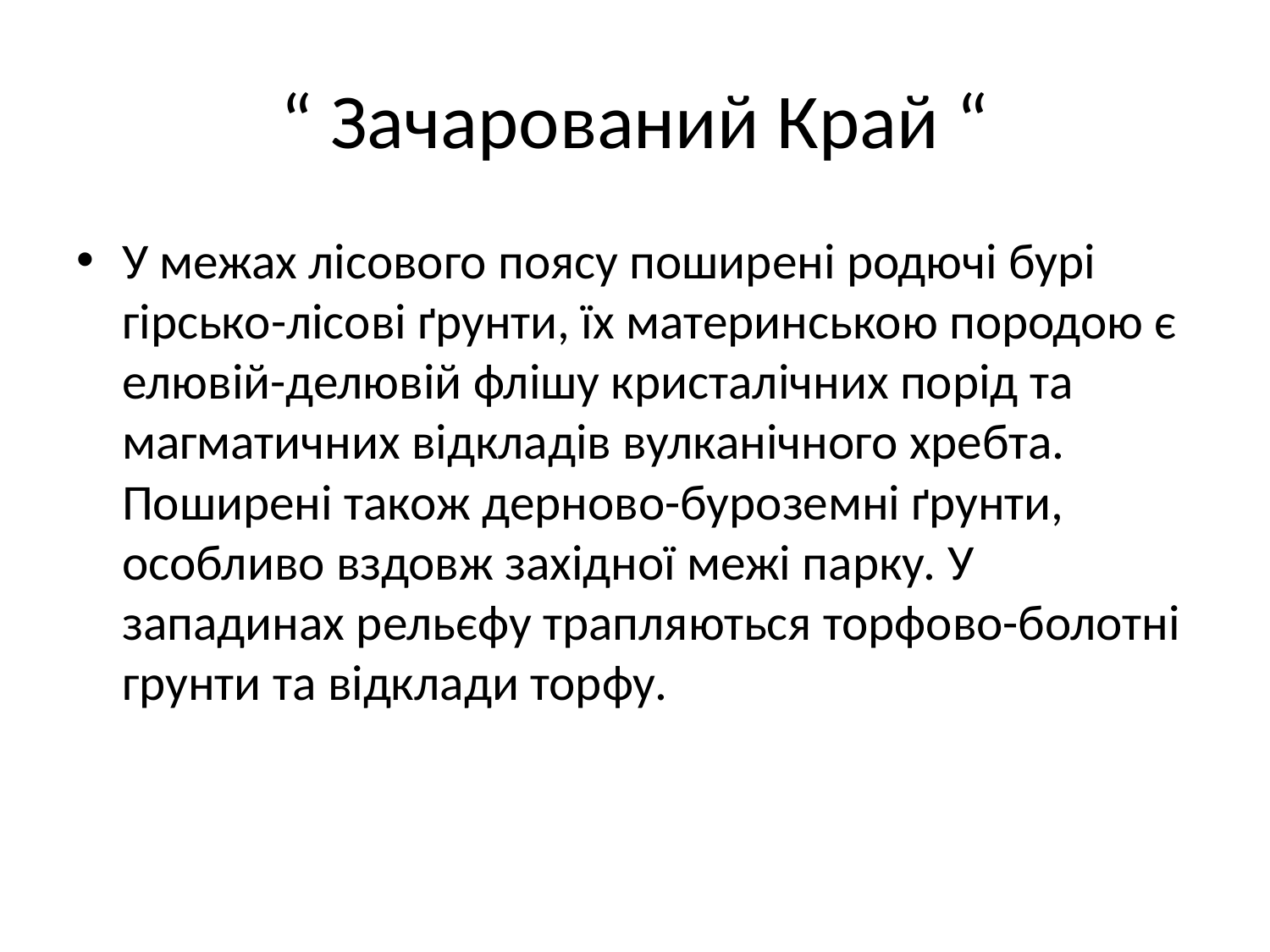

# “ Зачарований Край “
У межах лісового поясу поширені родючі бурі гірсько-лісові ґрунти, їх материнською породою є елювій-делювій флішу кристалічних порід та магматичних відкладів вулканічного хребта. Поширені також дерново-буроземні ґрунти, особливо вздовж західної межі парку. У западинах рельєфу трапляються торфово-болотні грунти та відклади торфу.